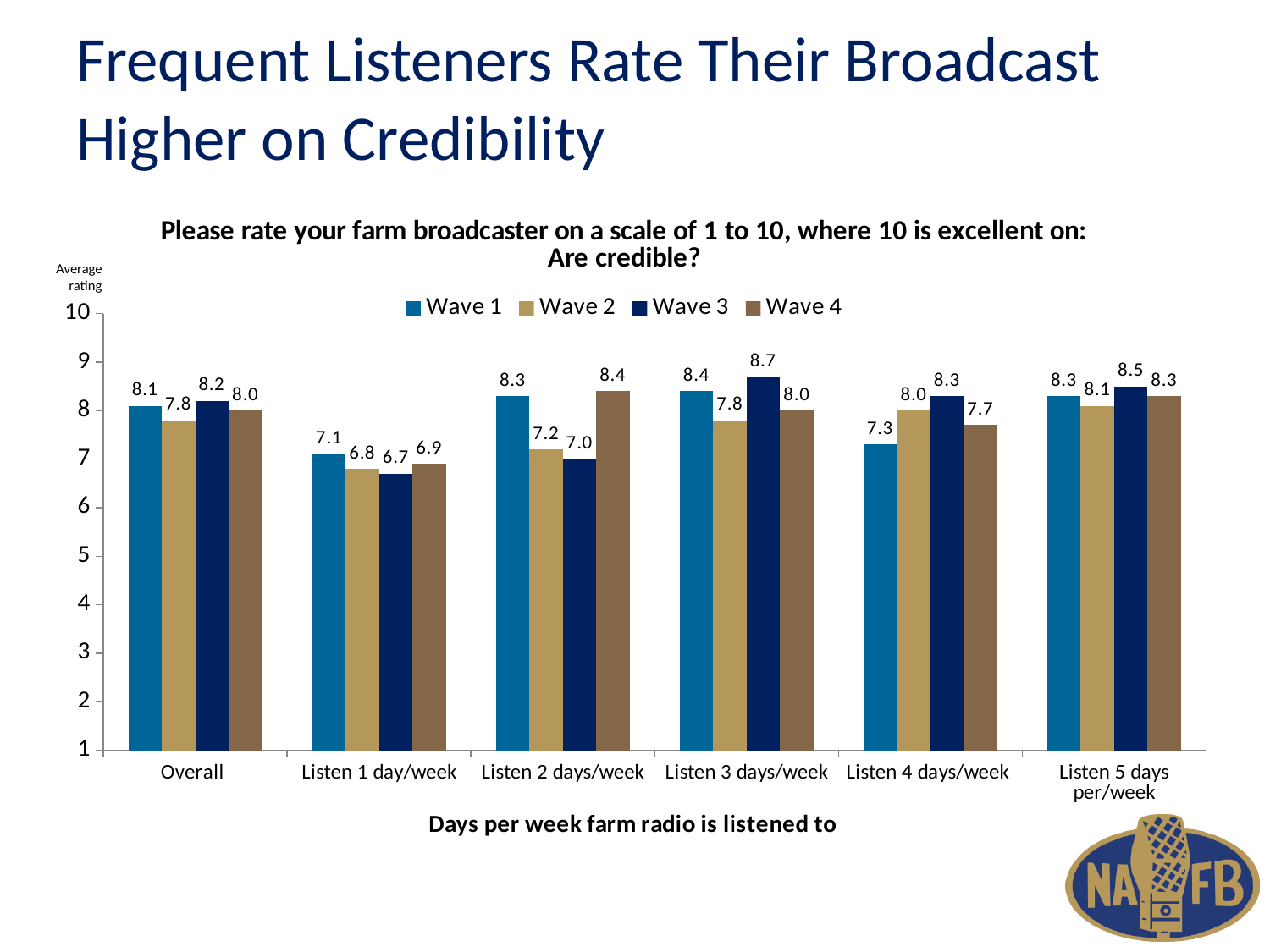

# Frequent Listeners Rate Their Broadcast Higher on Credibility

### Chart: Please rate your farm broadcaster on a scale of 1 to 10, where 10 is excellent on: Are credible?

| Category | Wave 1 | Wave 2 | Wave 3 | Wave 4 |
|---|---|---|---|---|
| Overall  | 8.1 | 7.8 | 8.2 | 8.0 |
| Listen 1 day/week | 7.1 | 6.8 | 6.7 | 6.9 |
| Listen 2 days/week | 8.3 | 7.2 | 7.0 | 8.4 |
| Listen 3 days/week | 8.4 | 7.8 | 8.7 | 8.0 |
| Listen 4 days/week  | 7.3 | 8.0 | 8.3 | 7.7 |
| Listen 5 days per/week | 8.3 | 8.1 | 8.5 | 8.3 |
Average
 rating